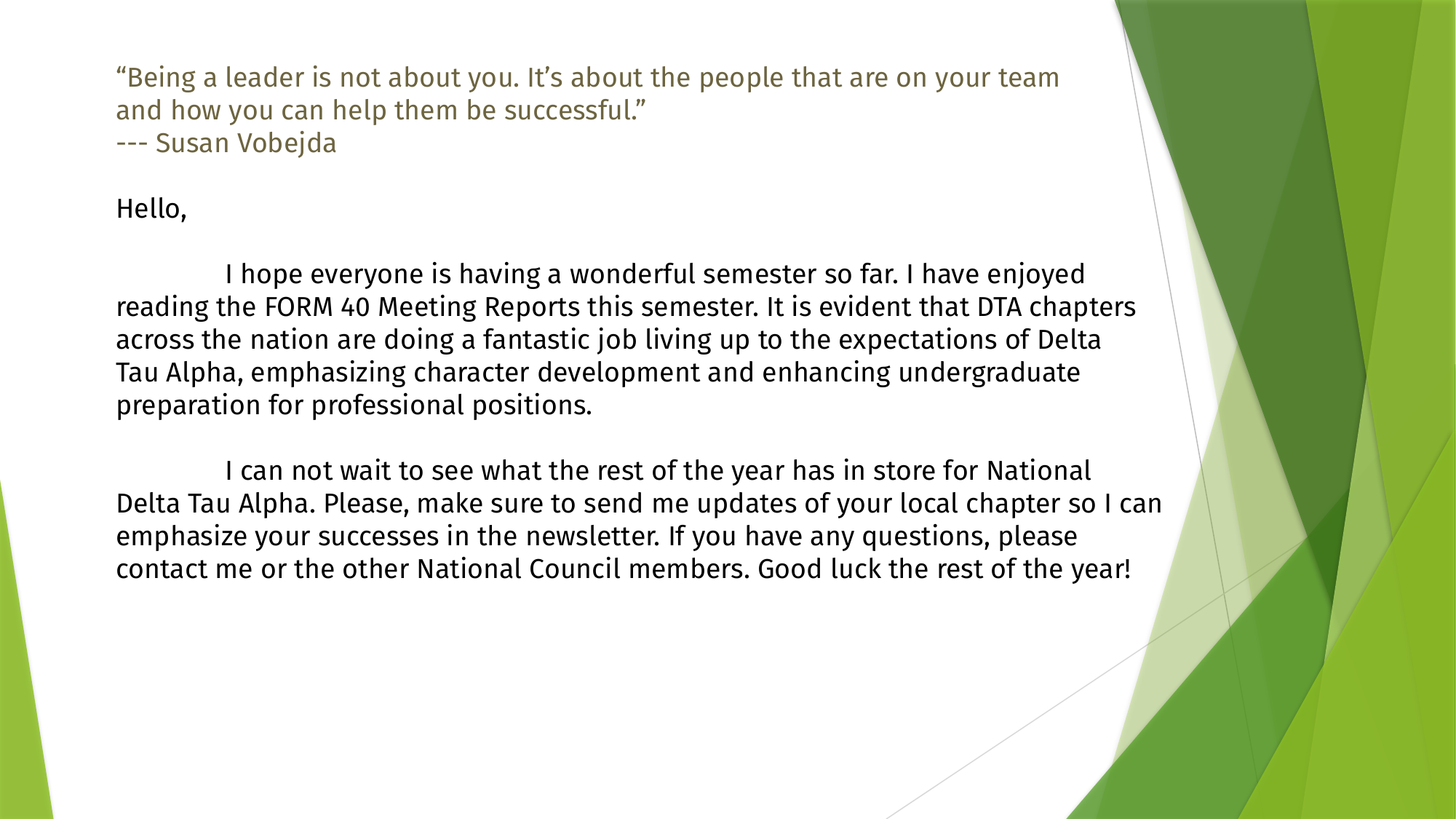

“Being a leader is not about you. It’s about the people that are on your team
and how you can help them be successful.”
--- Susan Vobejda

Hello,

	I hope everyone is having a wonderful semester so far. I have enjoyed
reading the FORM 40 Meeting Reports this semester. It is evident that DTA chapters
across the nation are doing a fantastic job living up to the expectations of Delta
Tau Alpha, emphasizing character development and enhancing undergraduate
preparation for professional positions.

	I can not wait to see what the rest of the year has in store for National
Delta Tau Alpha. Please, make sure to send me updates of your local chapter so I can
emphasize your successes in the newsletter. If you have any questions, please
contact me or the other National Council members. Good luck the rest of the year!